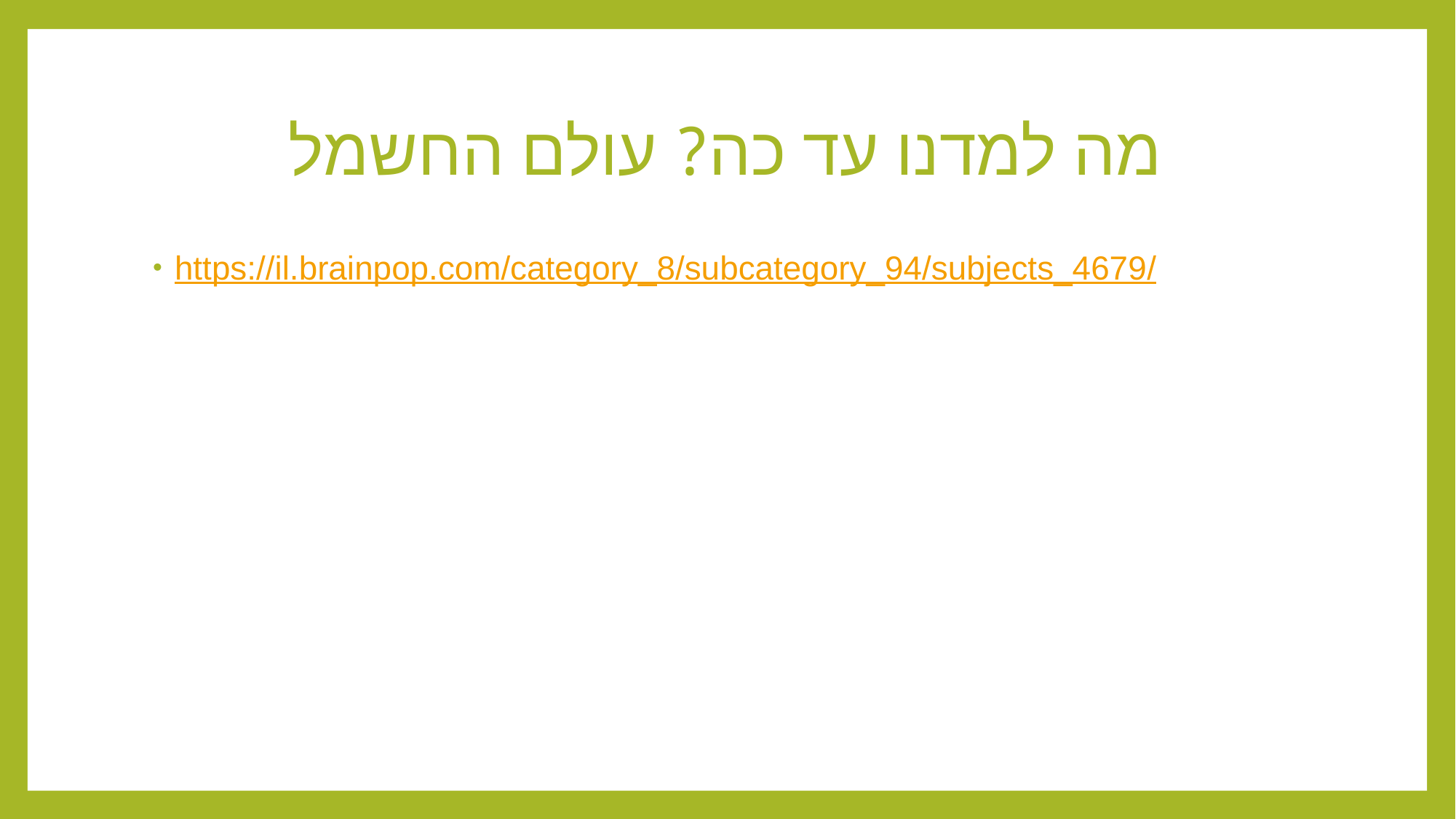

# מה למדנו עד כה? עולם החשמל
https://il.brainpop.com/category_8/subcategory_94/subjects_4679/